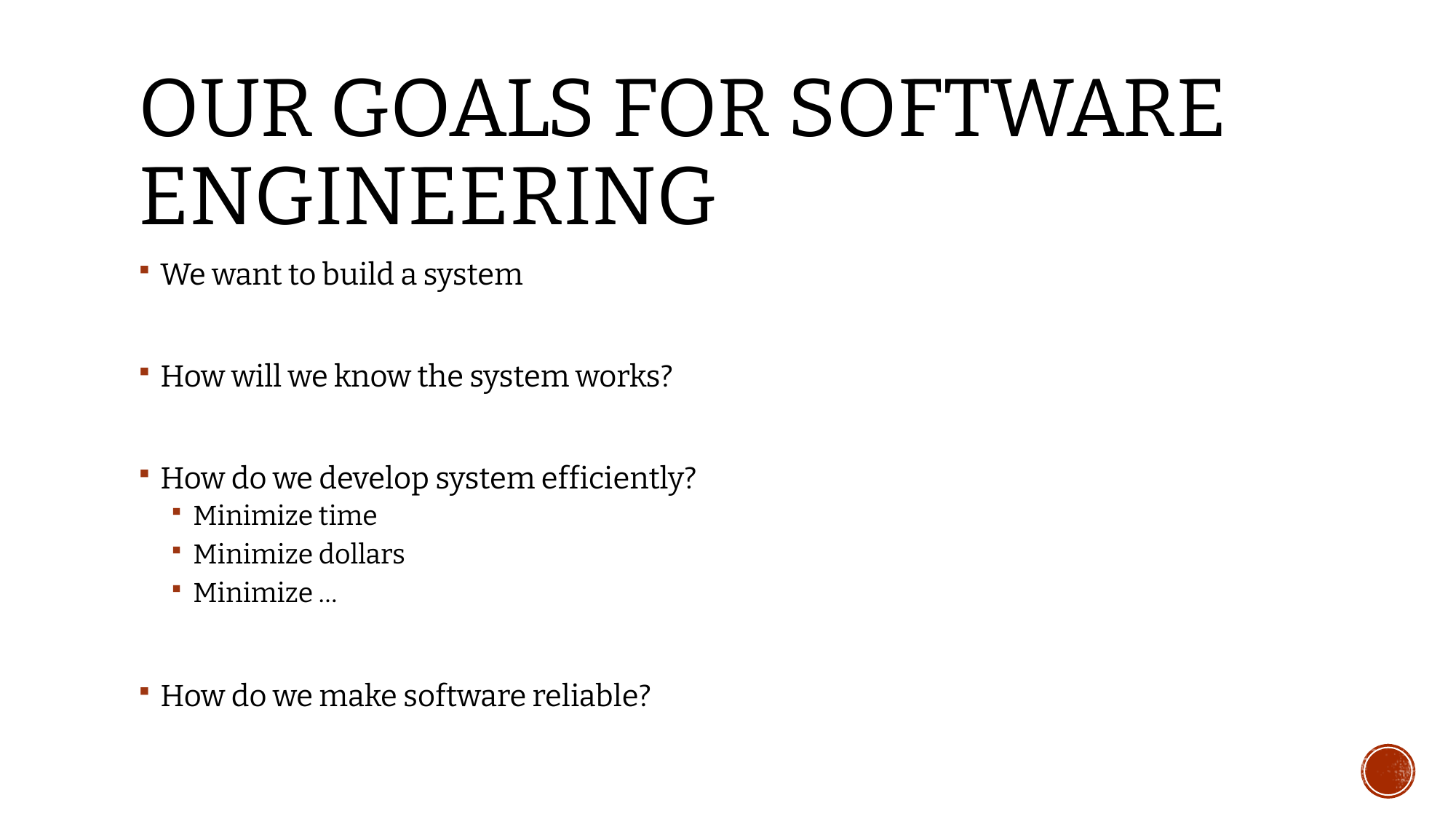

# Our goals for software engineering
We want to build a system

How will we know the system works?

How do we develop system efficiently?
Minimize time
Minimize dollars
Minimize …

How do we make software reliable?